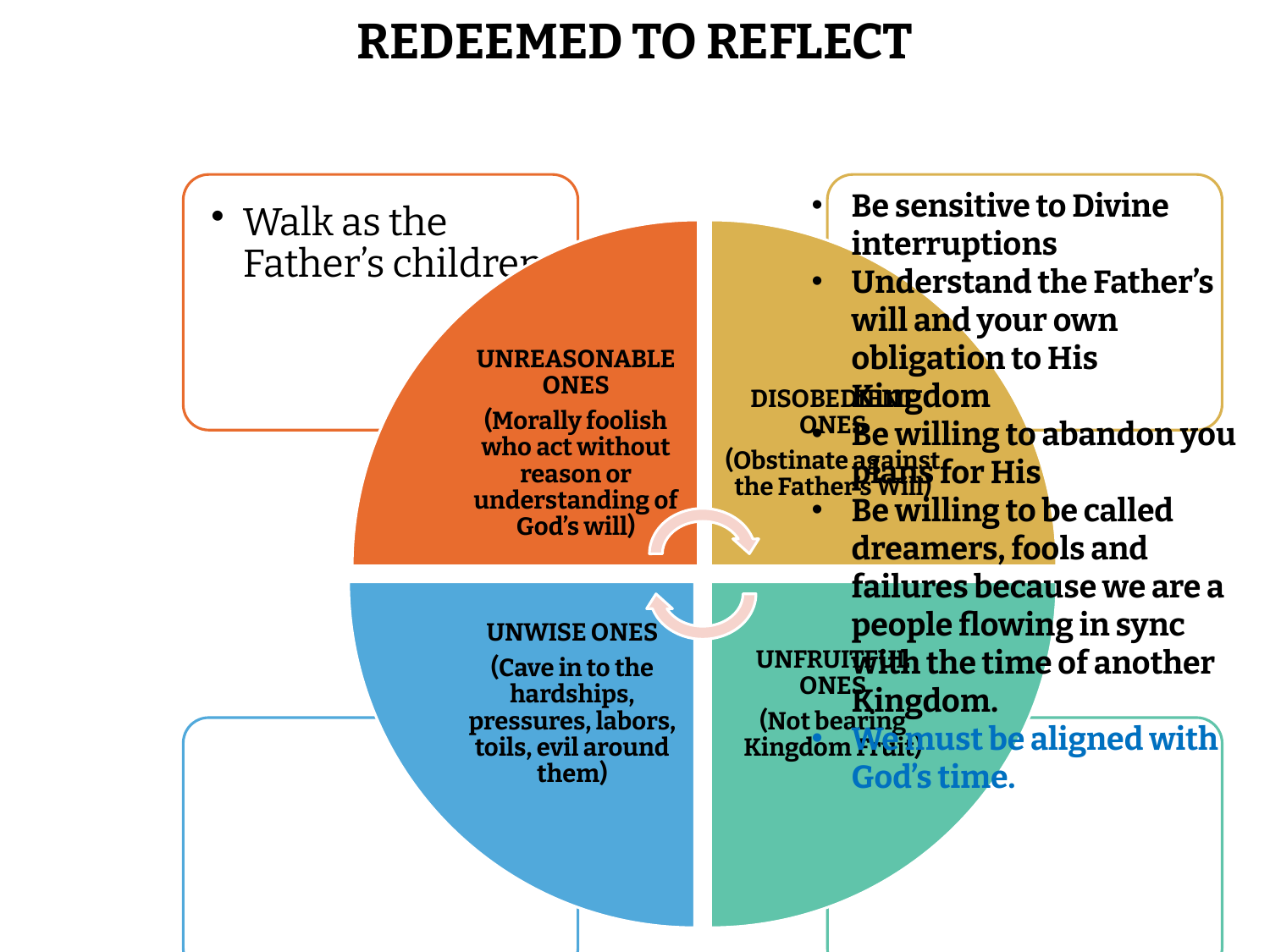

REDEEMED TO REFLECT
Walk as fruitful children
Walk as wise children
Walk as obedient children
Walk as the Father’s children
UNREASONABLE ONES
(Morally foolish who act without reason or understanding of God’s will)
DISOBEDIENT ONES
(Obstinate against the Father’s Will)
UNFRUITFUL ONES
(Not bearing Kingdom Fruit)
UNWISE ONES
(Cave in to the hardships, pressures, labors, toils, evil around them)
Be sensitive to Divine interruptions
Understand the Father’s will and your own obligation to His Kingdom
Be willing to abandon you plans for His
Be willing to be called dreamers, fools and failures because we are a people flowing in sync with the time of another Kingdom.
We must be aligned with God’s time.